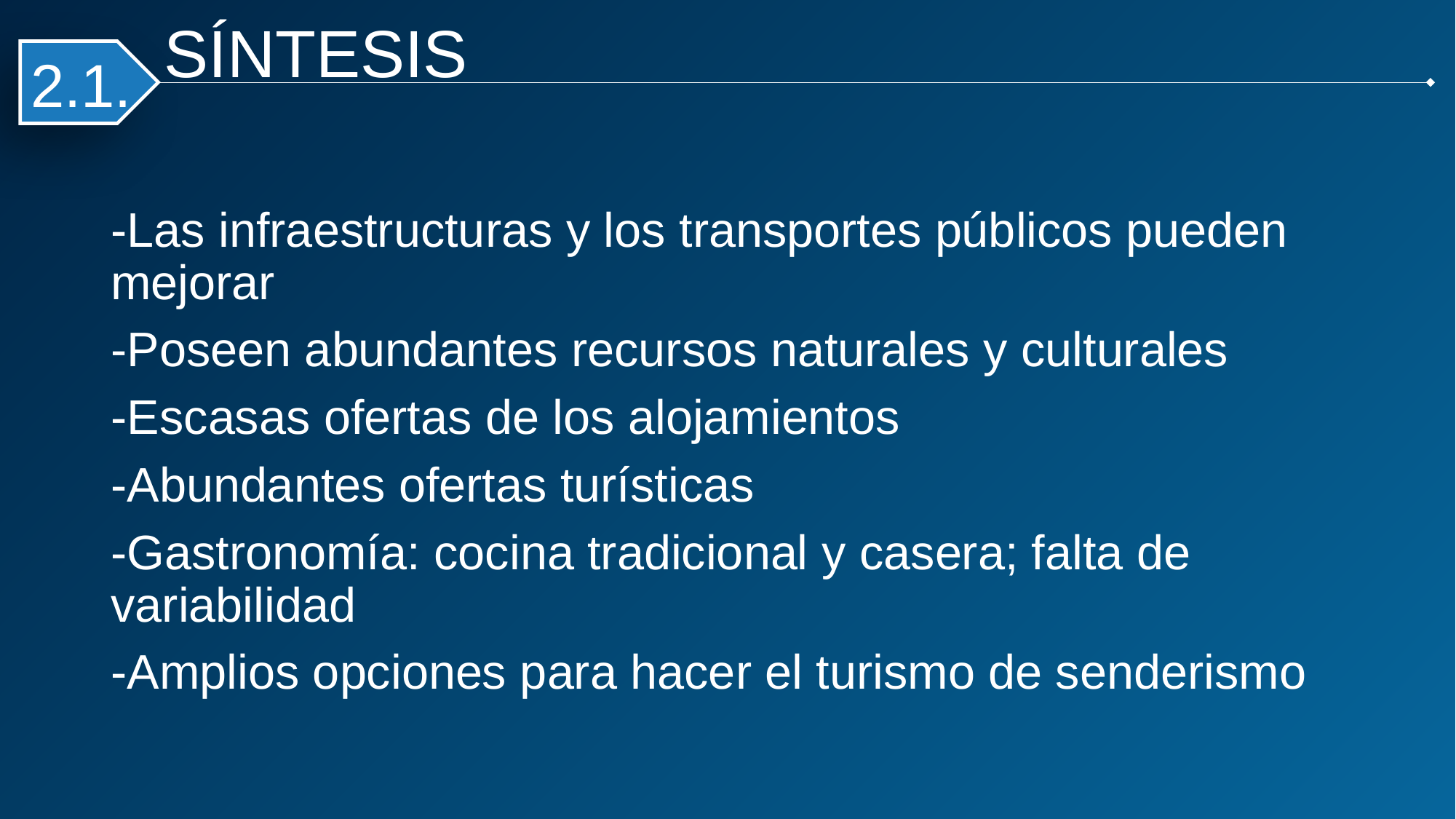

SÍNTESIS
2.1.
-Las infraestructuras y los transportes públicos pueden mejorar
-Poseen abundantes recursos naturales y culturales
-Escasas ofertas de los alojamientos
-Abundantes ofertas turísticas
-Gastronomía: cocina tradicional y casera; falta de variabilidad
-Amplios opciones para hacer el turismo de senderismo